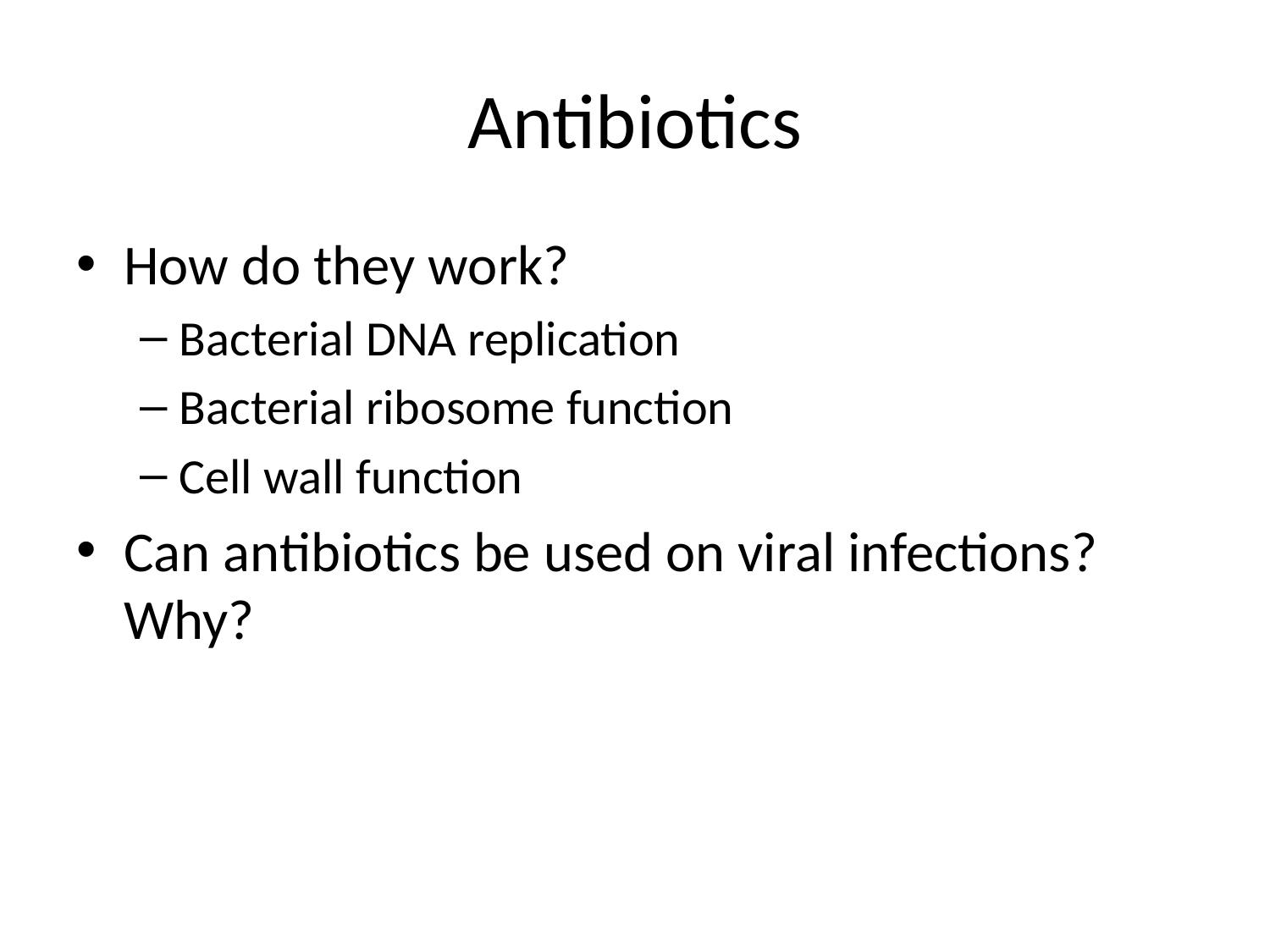

# Antibiotics
How do they work?
Bacterial DNA replication
Bacterial ribosome function
Cell wall function
Can antibiotics be used on viral infections? Why?